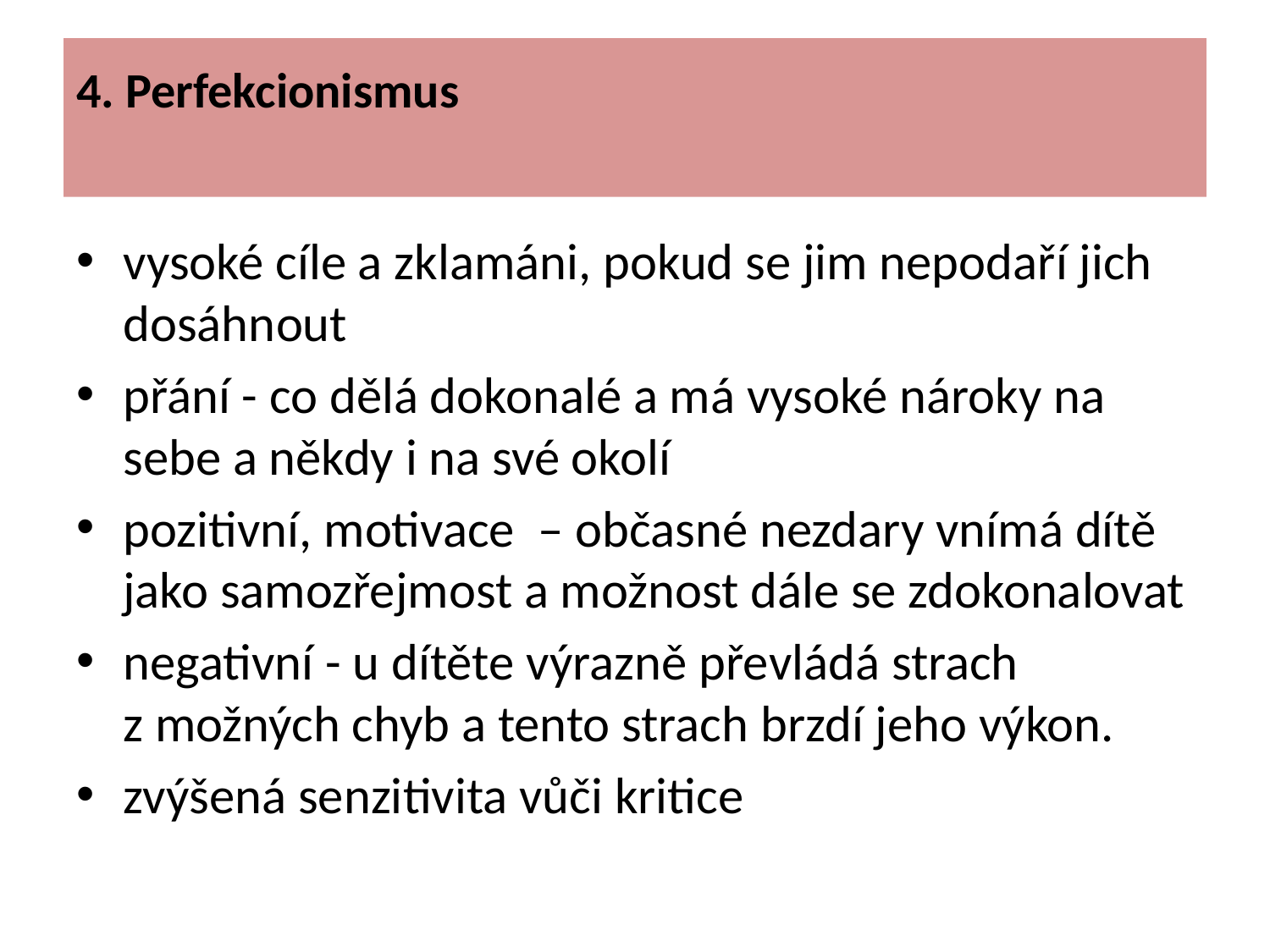

# 4. Perfekcionismus
vysoké cíle a zklamáni, pokud se jim nepodaří jich dosáhnout
přání - co dělá dokonalé a má vysoké nároky na sebe a někdy i na své okolí
pozitivní, motivace  – občasné nezdary vnímá dítě jako samozřejmost a možnost dále se zdokonalovat
negativní - u dítěte výrazně převládá strach z možných chyb a tento strach brzdí jeho výkon.
zvýšená senzitivita vůči kritice